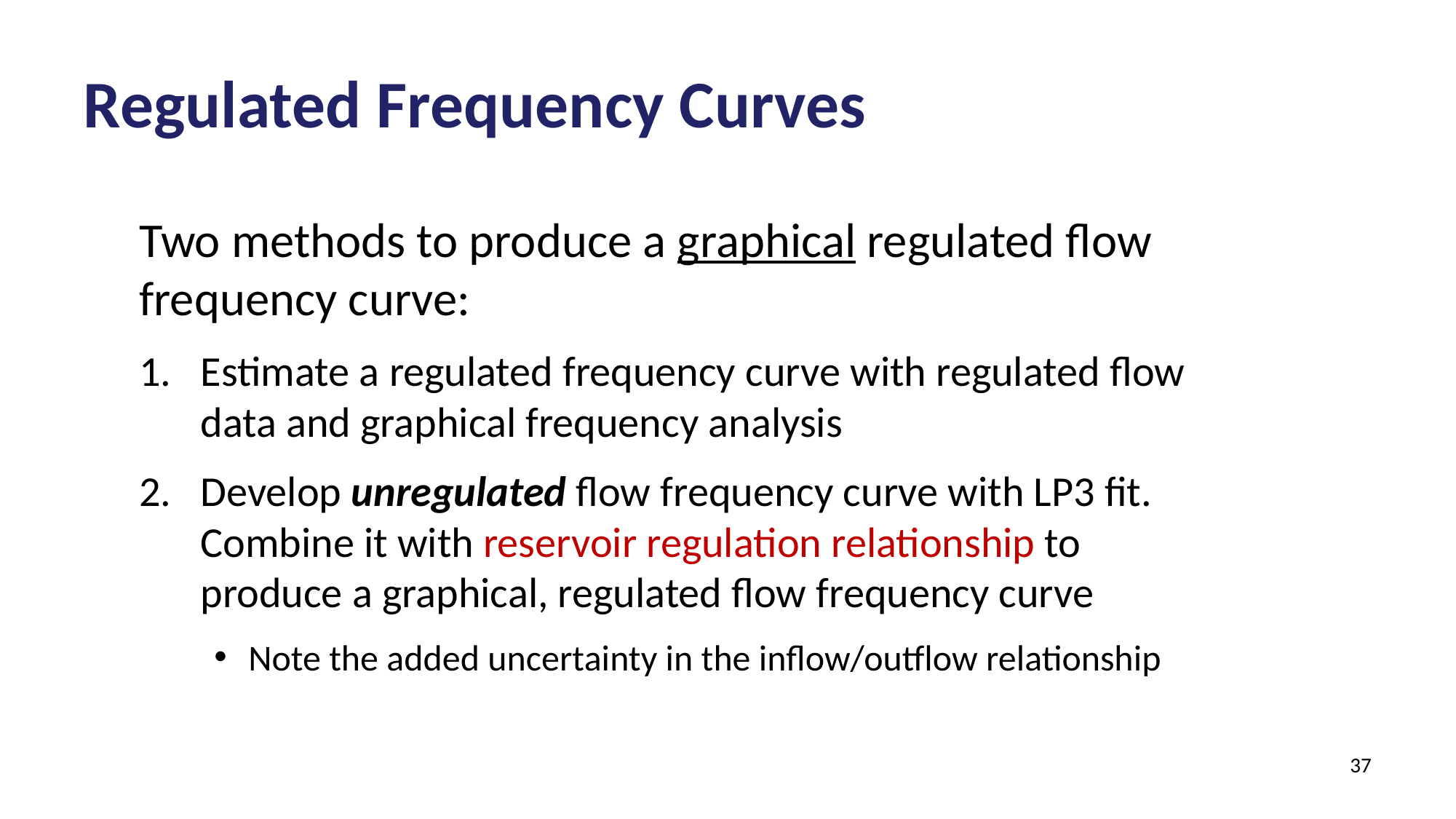

# Regulated Frequency Curves
Two methods to produce a graphical regulated flow frequency curve:
Estimate a regulated frequency curve with regulated flow data and graphical frequency analysis
Develop unregulated flow frequency curve with LP3 fit.  Combine it with reservoir regulation relationship to produce a graphical, regulated flow frequency curve
Note the added uncertainty in the inflow/outflow relationship
37